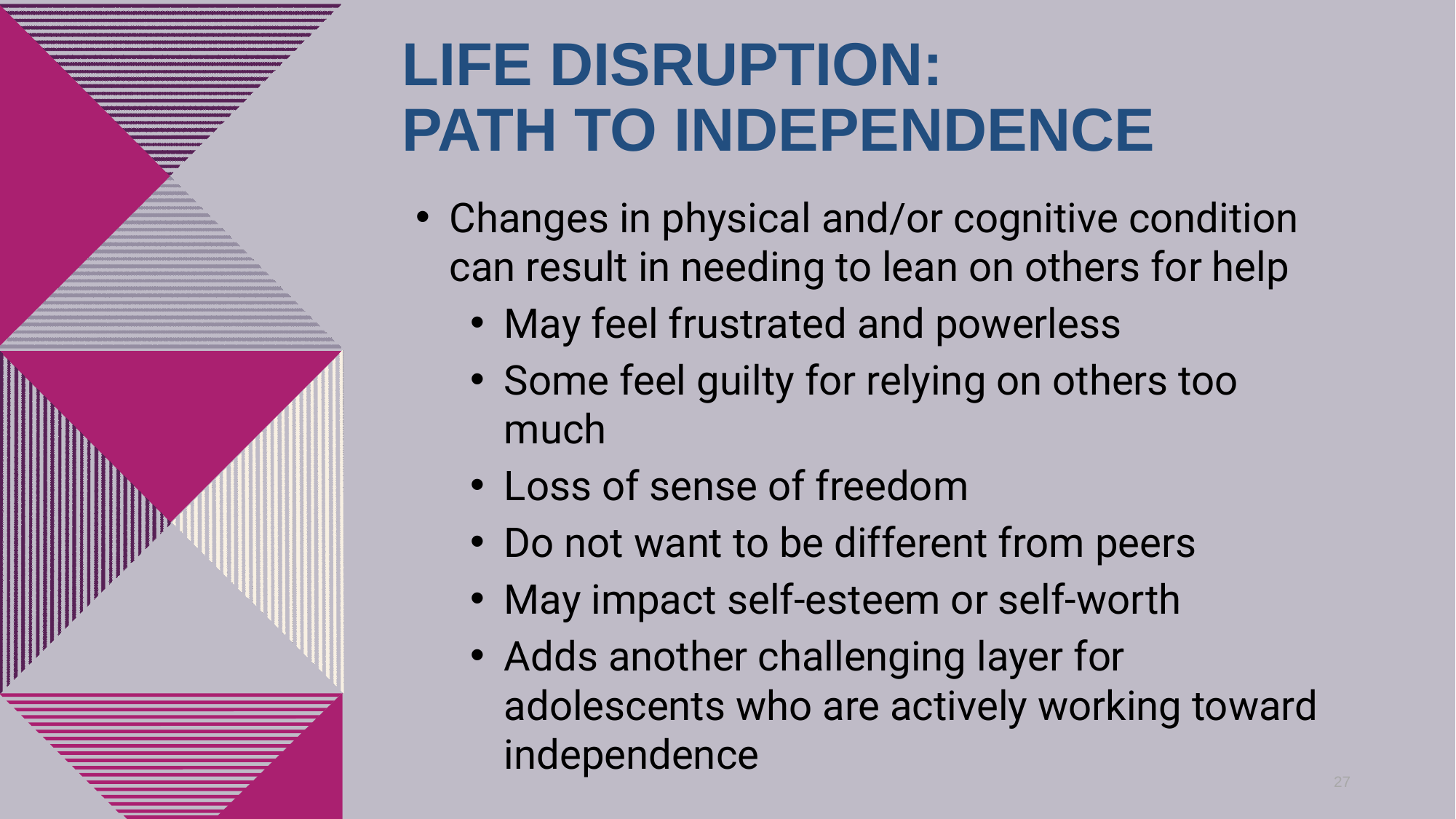

# Life Disruption: Path to Independence
Changes in physical and/or cognitive condition can result in needing to lean on others for help
May feel frustrated and powerless
Some feel guilty for relying on others too much
Loss of sense of freedom
Do not want to be different from peers
May impact self-esteem or self-worth
Adds another challenging layer for adolescents who are actively working toward independence
27